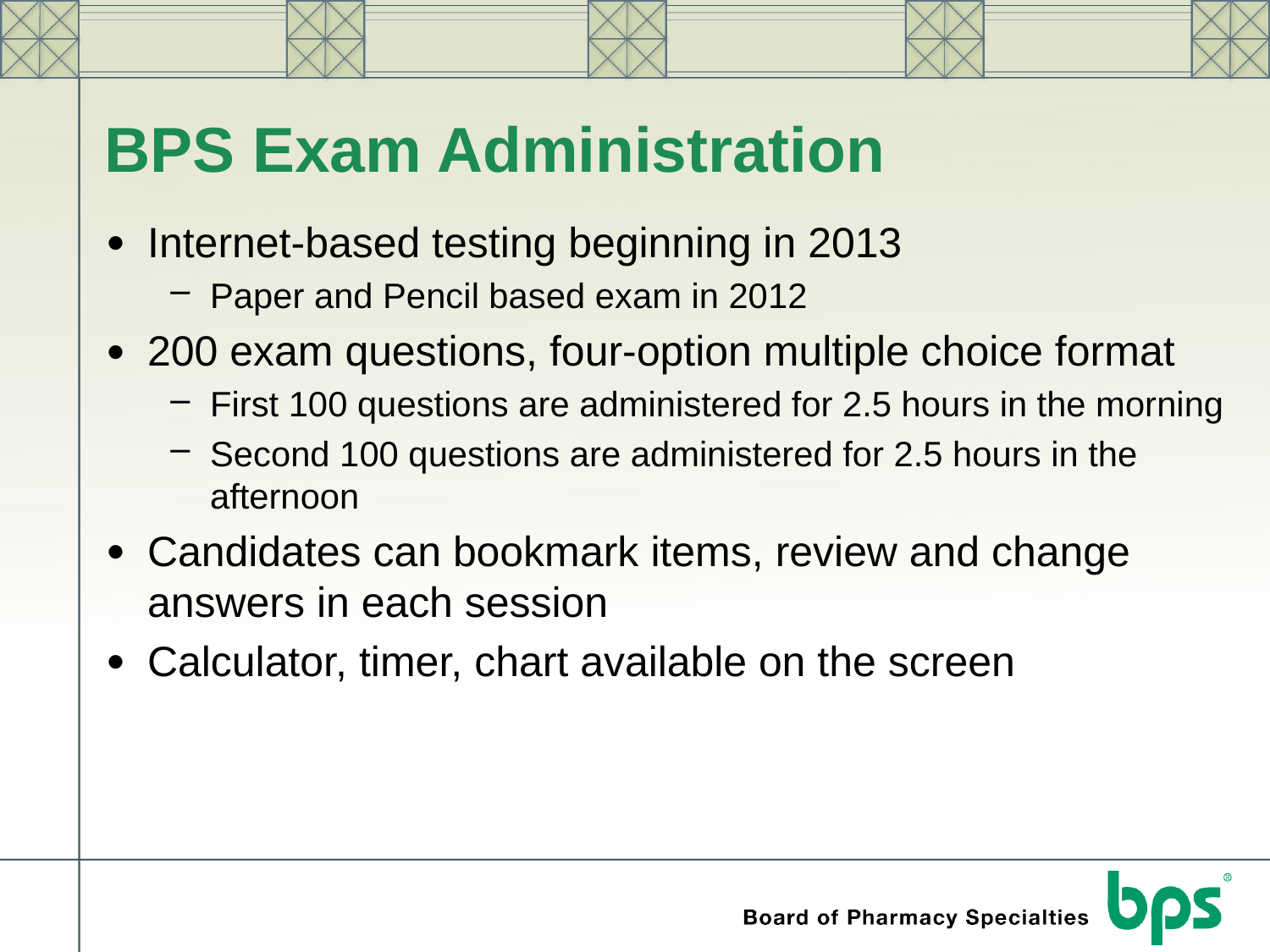

# BPS Exam Administration
Internet-based testing beginning in 2013
Paper and Pencil based exam in 2012
200 exam questions, four-option multiple choice format
First 100 questions are administered for 2.5 hours in the morning
Second 100 questions are administered for 2.5 hours in the afternoon
Candidates can bookmark items, review and change answers in each session
Calculator, timer, chart available on the screen